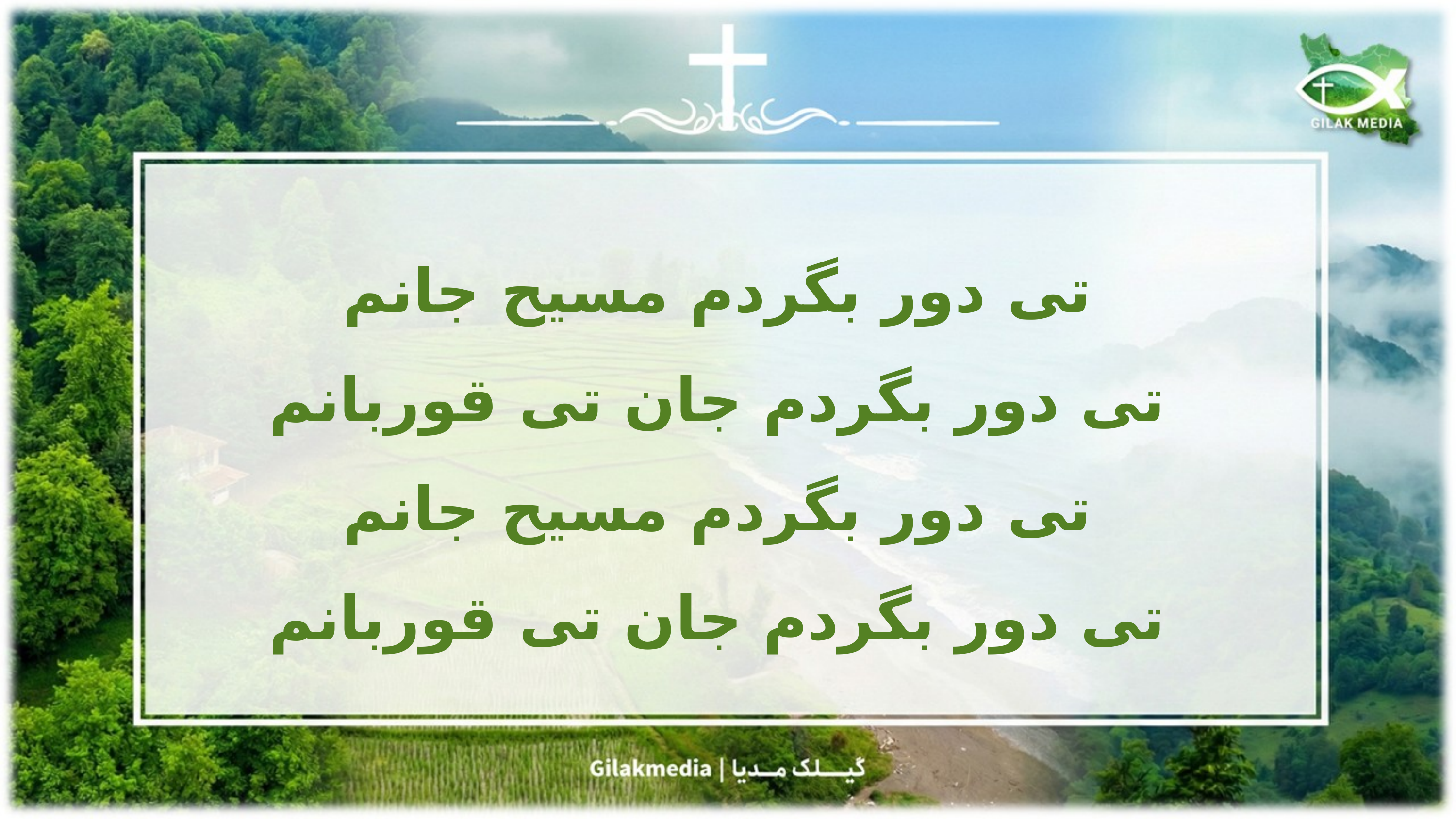

تی دور بگردم مسیح جانم
تی دور بگردم جان تی قوربانم
تی دور بگردم مسیح جانم
تی دور بگردم جان تی قوربانم